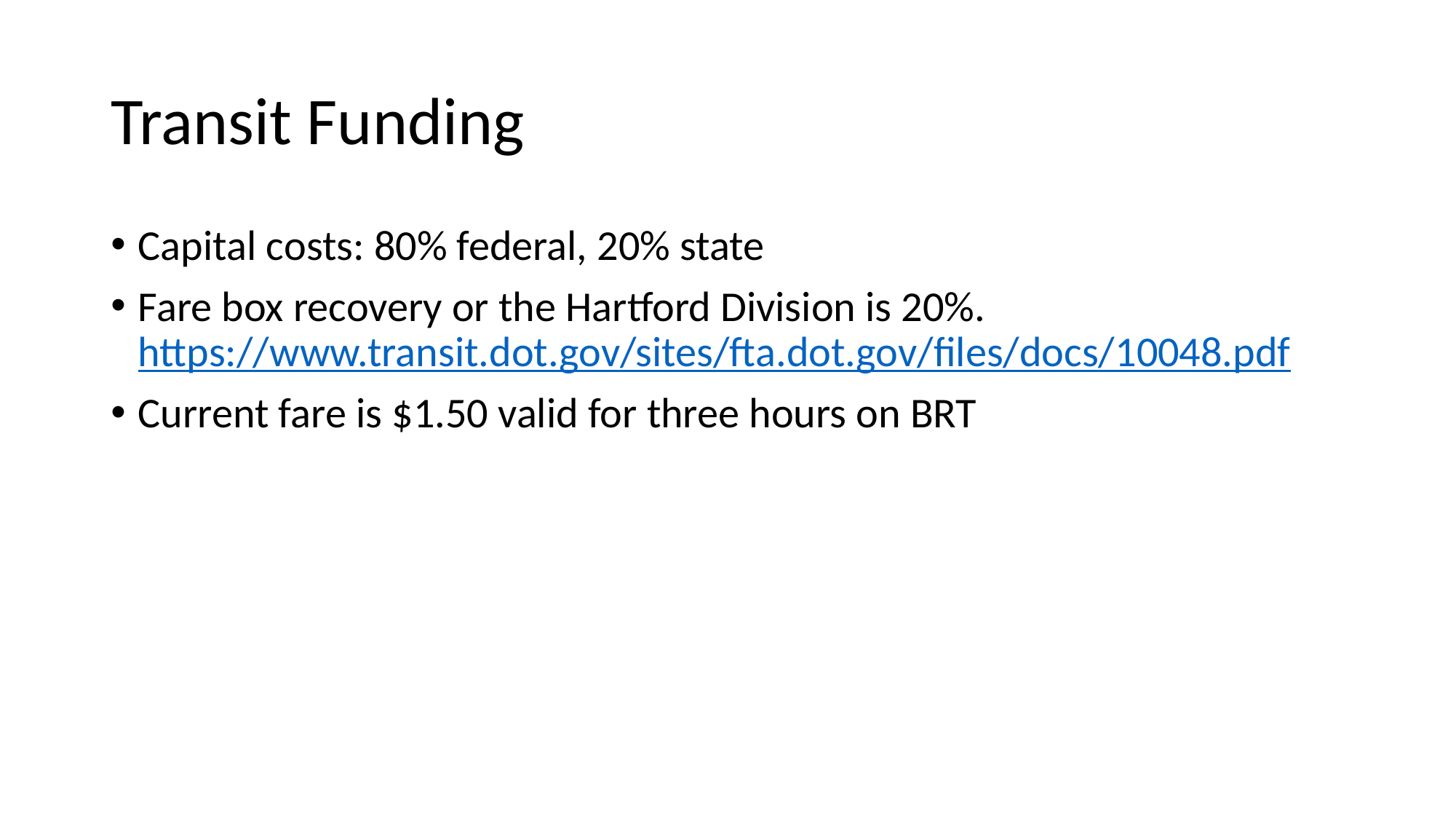

# Transit Funding
Capital costs: 80% federal, 20% state
Fare box recovery or the Hartford Division is 20%. https://www.transit.dot.gov/sites/fta.dot.gov/files/docs/10048.pdf
Current fare is $1.50 valid for three hours on BRT